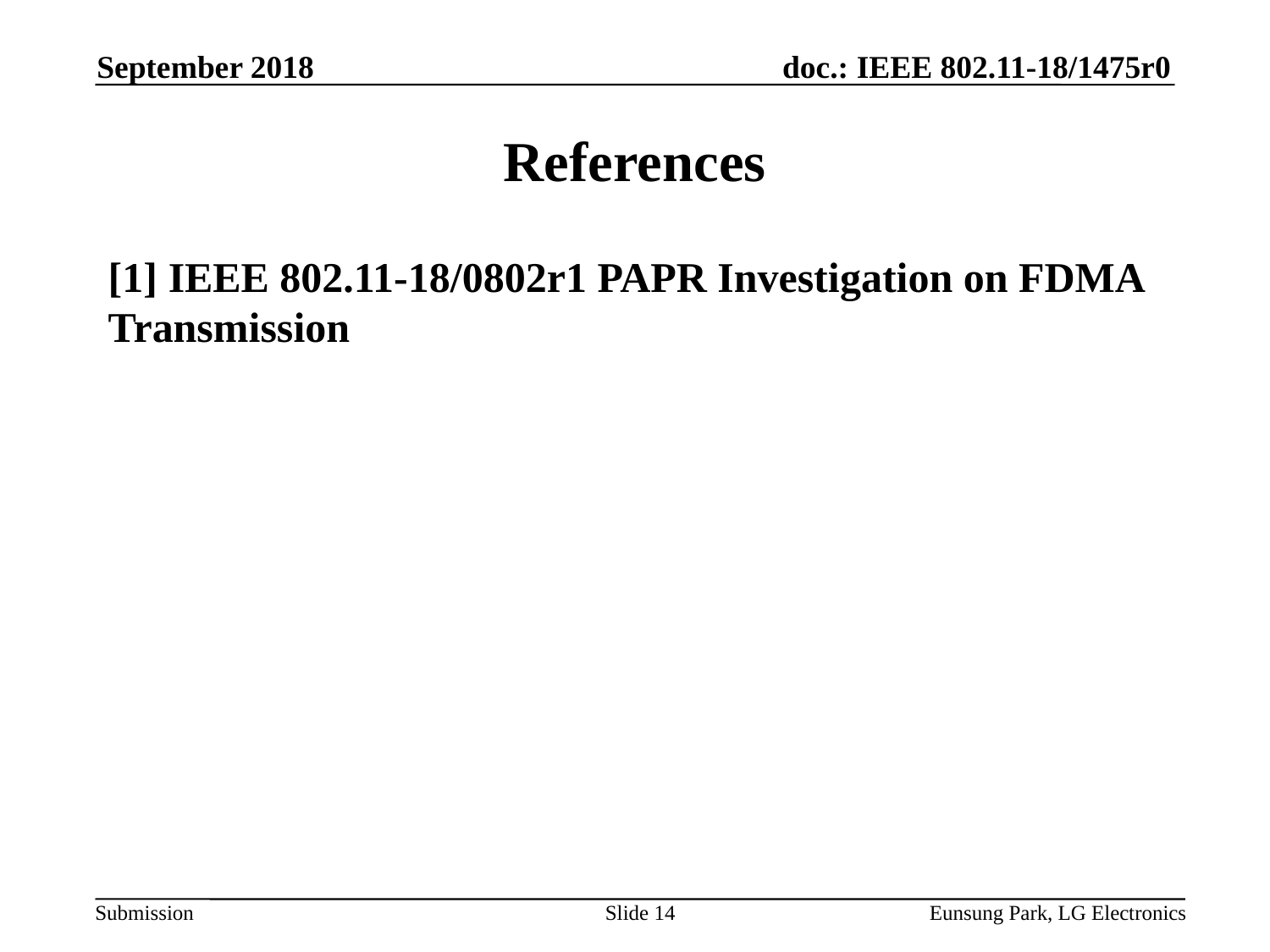

September 2018
# References
[1] IEEE 802.11-18/0802r1 PAPR Investigation on FDMA Transmission
Slide 14
Eunsung Park, LG Electronics